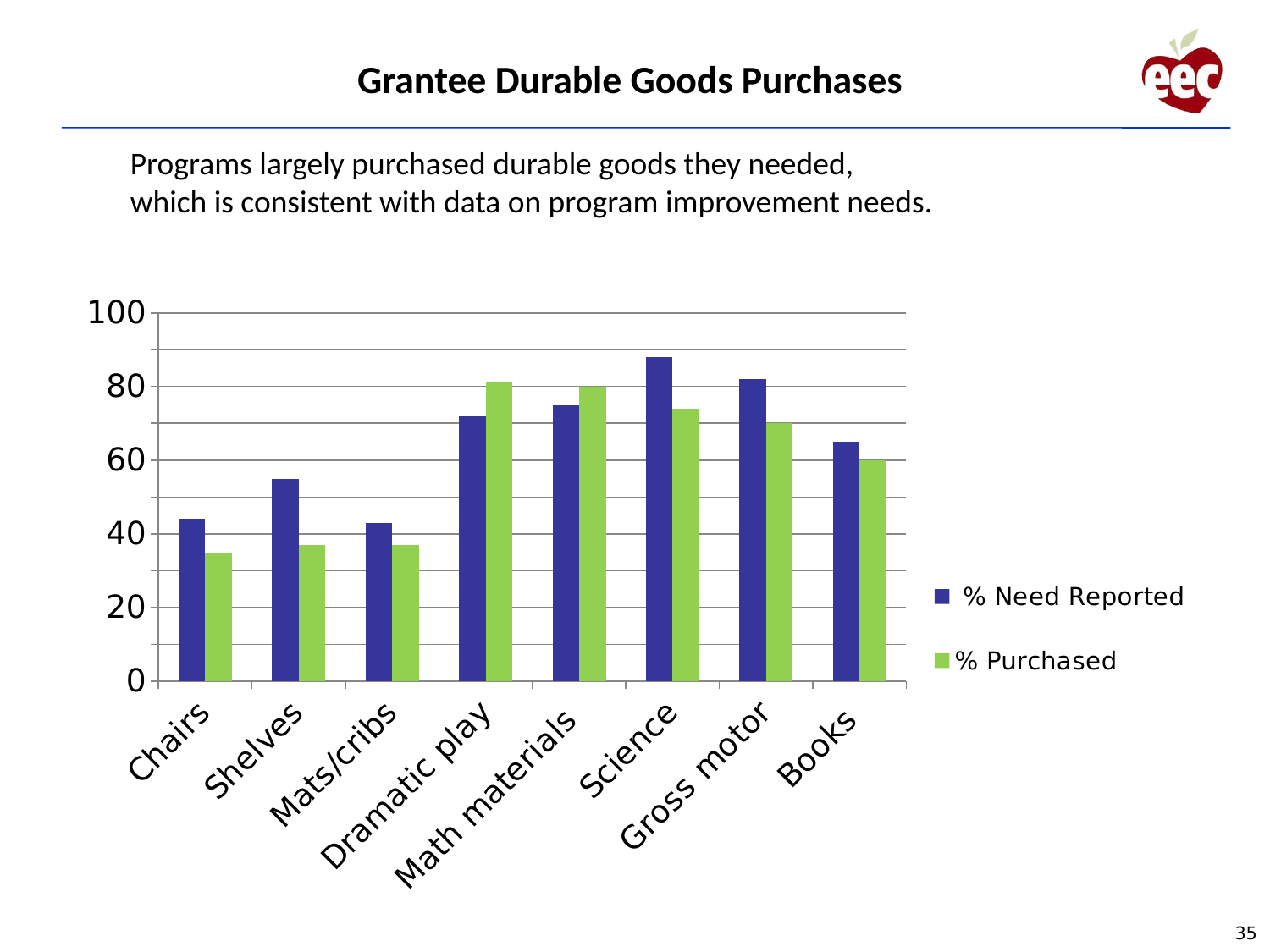

Grantee Durable Goods Purchases
# Programs largely purchased durable goods they needed, which is consistent with data on program improvement needs.

### Chart

| Category |  % Need Reported | % Purchased |
|---|---|---|
| Chairs | 44.0 | 35.0 |
| Shelves | 55.0 | 37.0 |
| Mats/cribs | 43.0 | 37.0 |
| Dramatic play | 72.0 | 81.0 |
| Math materials  | 75.0 | 80.0 |
| Science | 88.0 | 74.0 |
| Gross motor | 82.0 | 70.0 |
| Books  | 65.0 | 60.0 |
35